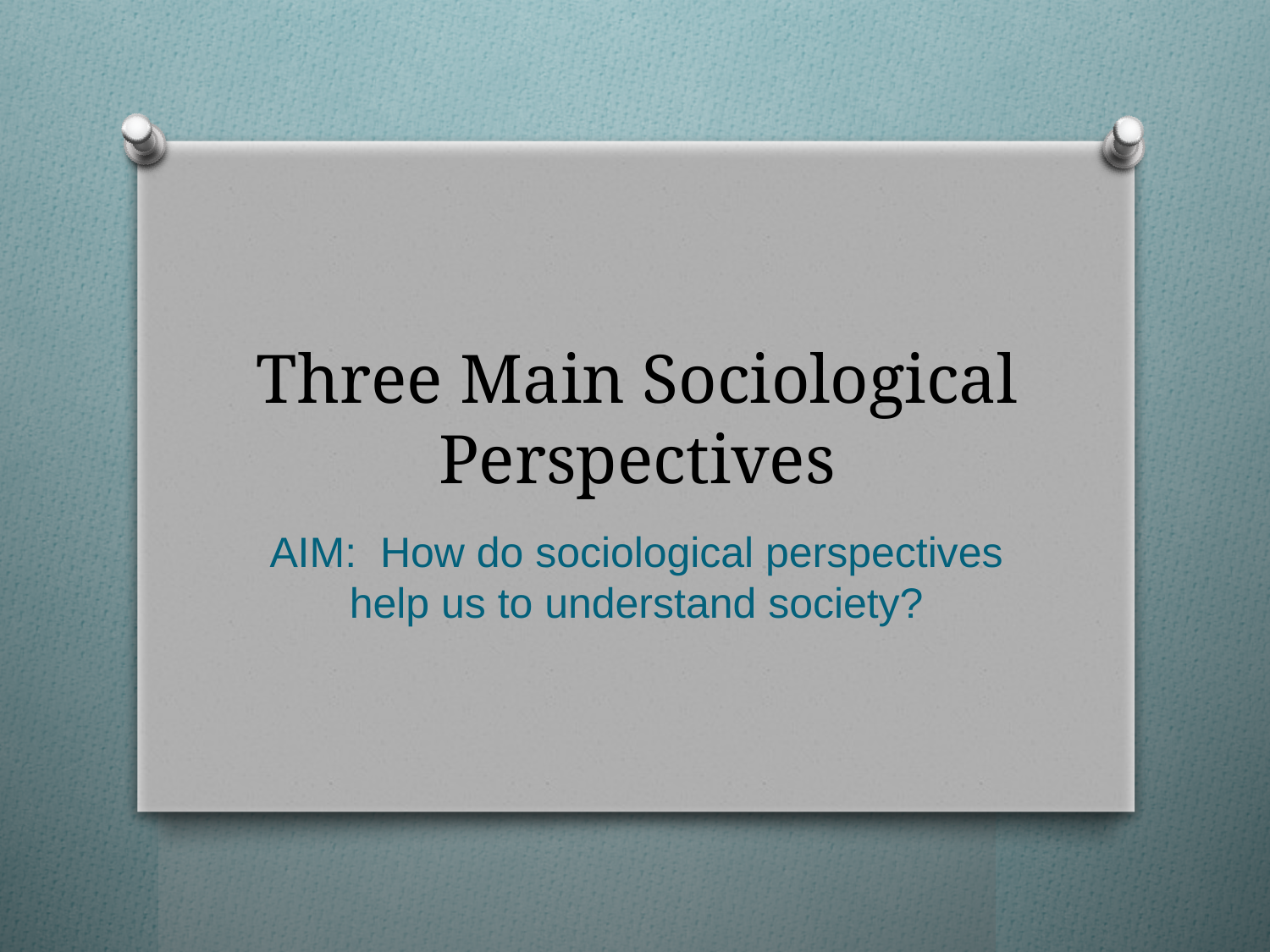

# Three Main Sociological Perspectives
AIM:  How do sociological perspectives help us to understand society?